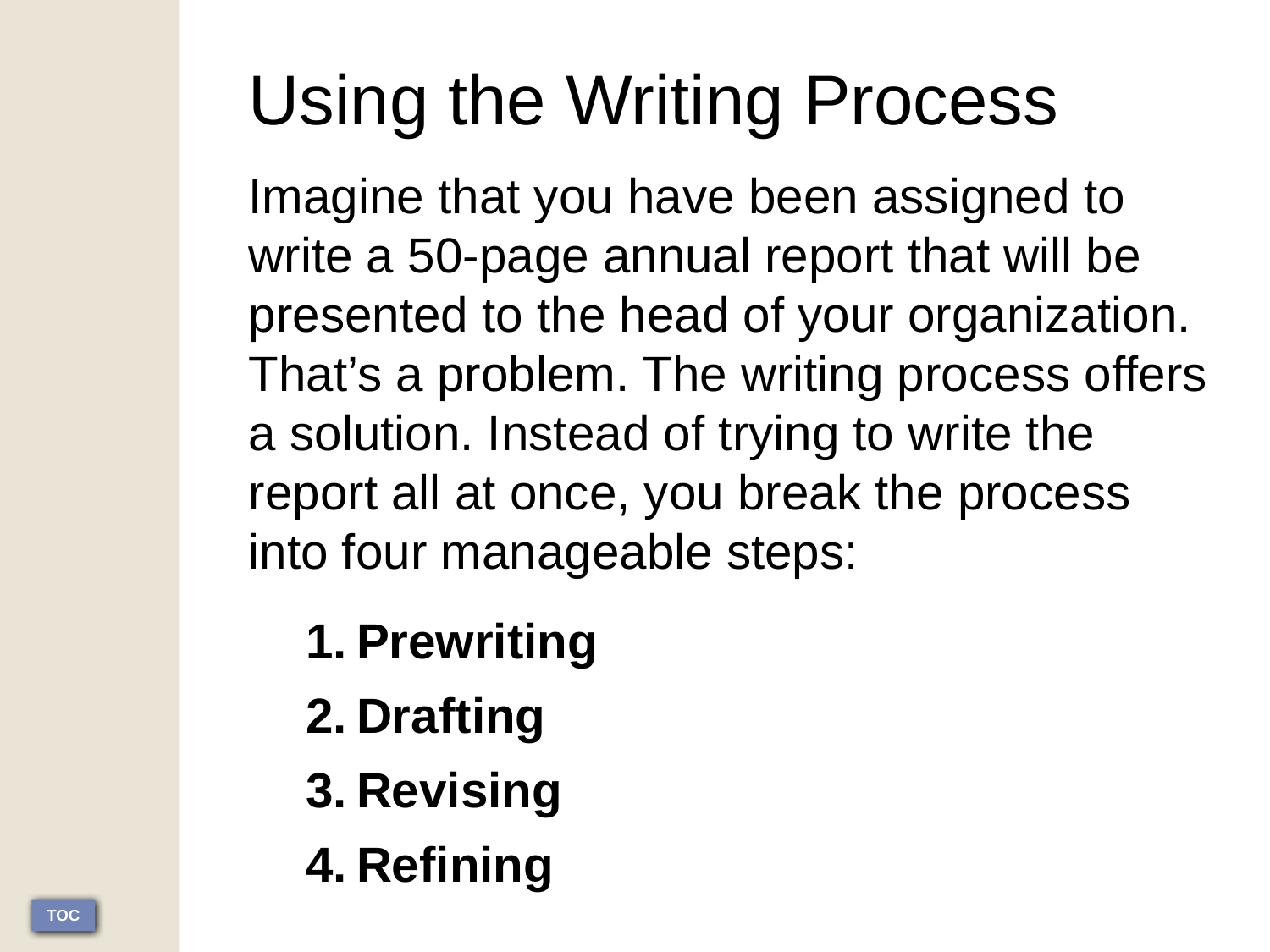

Using the Writing Process
Imagine that you have been assigned to write a 50-page annual report that will be presented to the head of your organization. That’s a problem. The writing process offers a solution. Instead of trying to write the report all at once, you break the process into four manageable steps:
Prewriting
Drafting
Revising
Refining